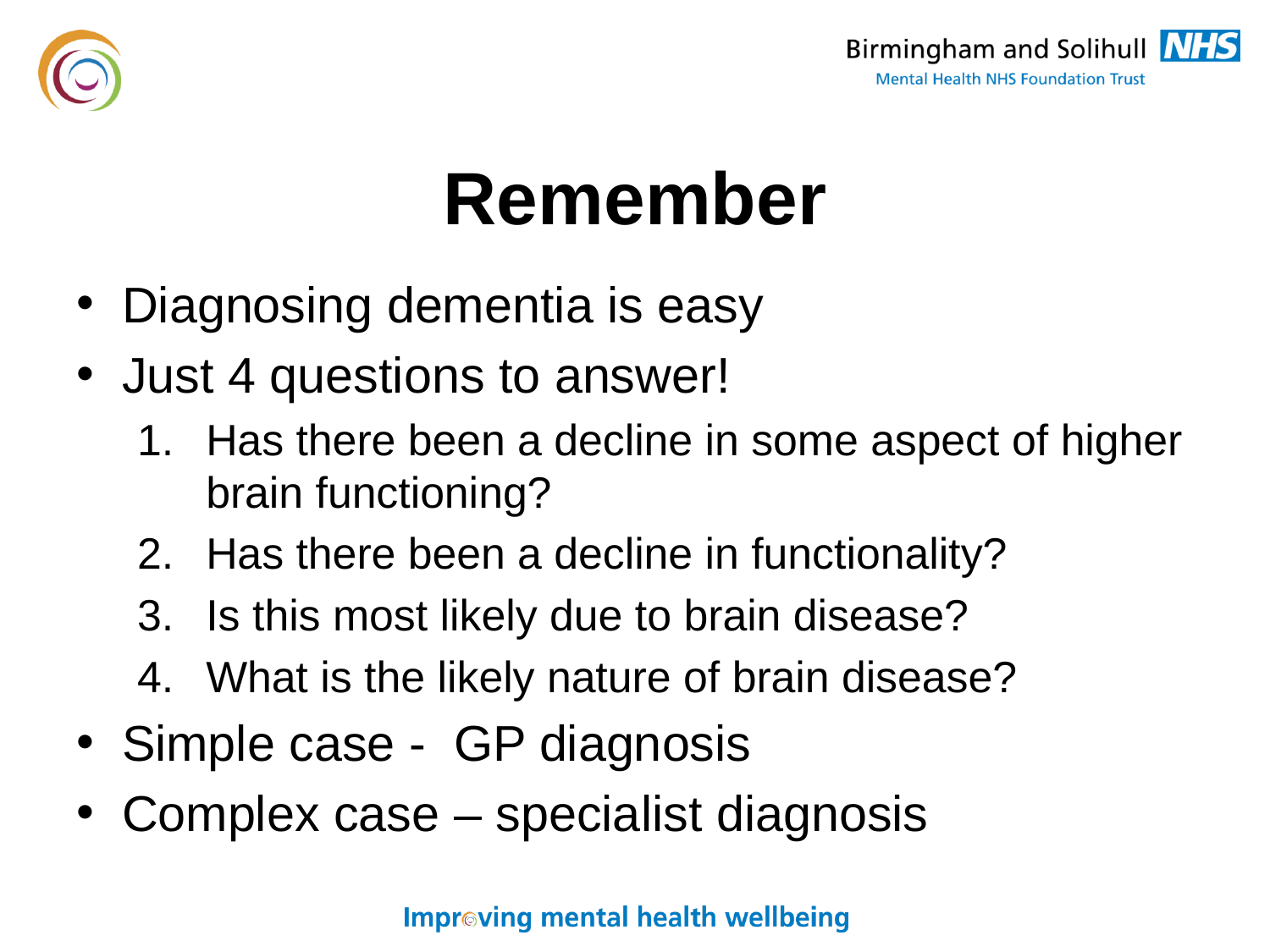

# Remember
Diagnosing dementia is easy
Just 4 questions to answer!
Has there been a decline in some aspect of higher brain functioning?
Has there been a decline in functionality?
Is this most likely due to brain disease?
What is the likely nature of brain disease?
Simple case -  GP diagnosis
Complex case – specialist diagnosis